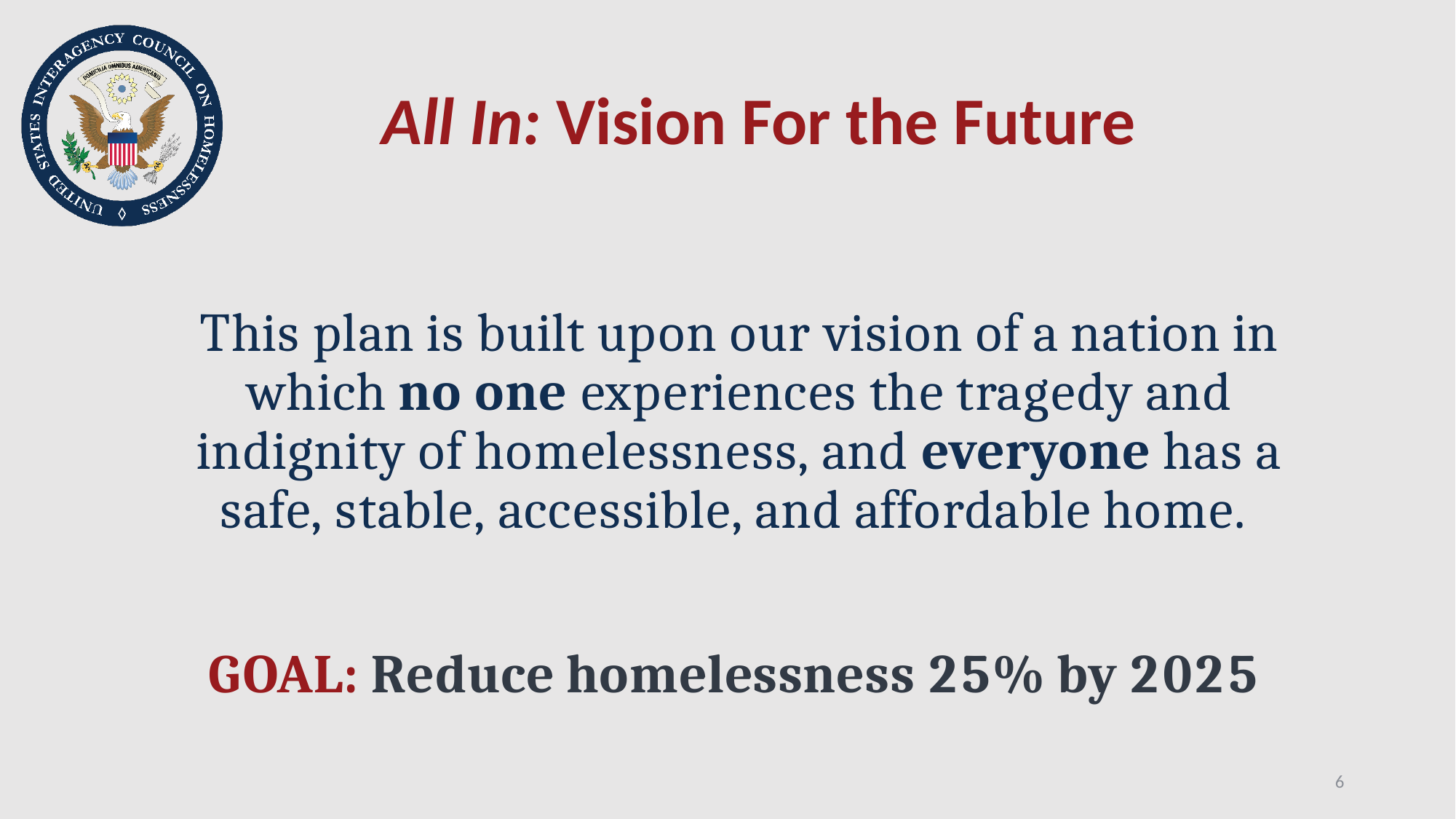

# All In: Vision For the Future

This plan is built upon our vision of a nation in which no one experiences the tragedy and indignity of homelessness, and everyone has a safe, stable, accessible, and affordable home.
GOAL: Reduce homelessness 25% by 2025

6